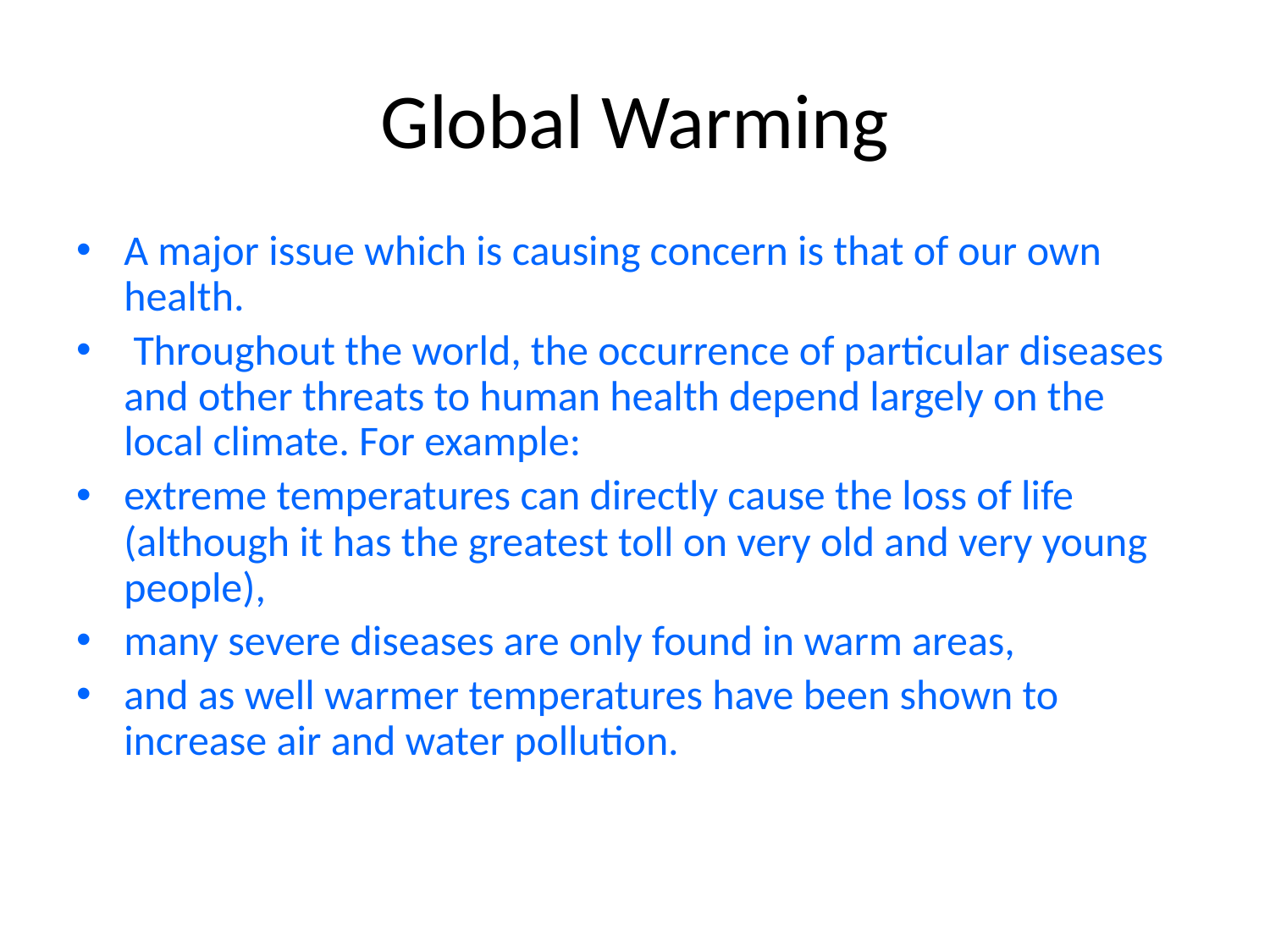

# Global Warming
A major issue which is causing concern is that of our own health.
 Throughout the world, the occurrence of particular diseases and other threats to human health depend largely on the local climate. For example:
extreme temperatures can directly cause the loss of life (although it has the greatest toll on very old and very young people),
many severe diseases are only found in warm areas,
and as well warmer temperatures have been shown to increase air and water pollution.